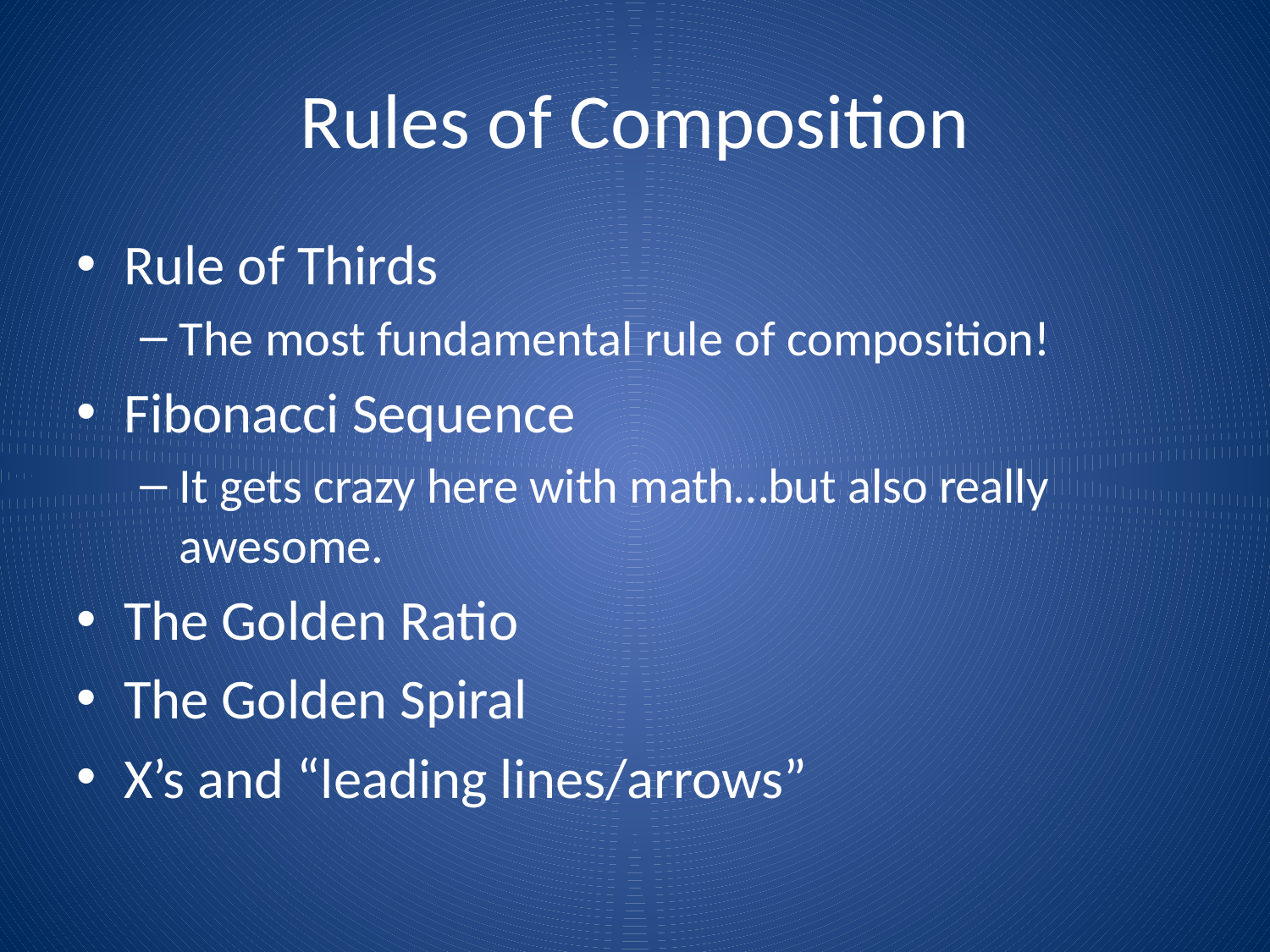

# Rules of Composition
Rule of Thirds
The most fundamental rule of composition!
Fibonacci Sequence
It gets crazy here with math…but also really awesome.
The Golden Ratio
The Golden Spiral
X’s and “leading lines/arrows”